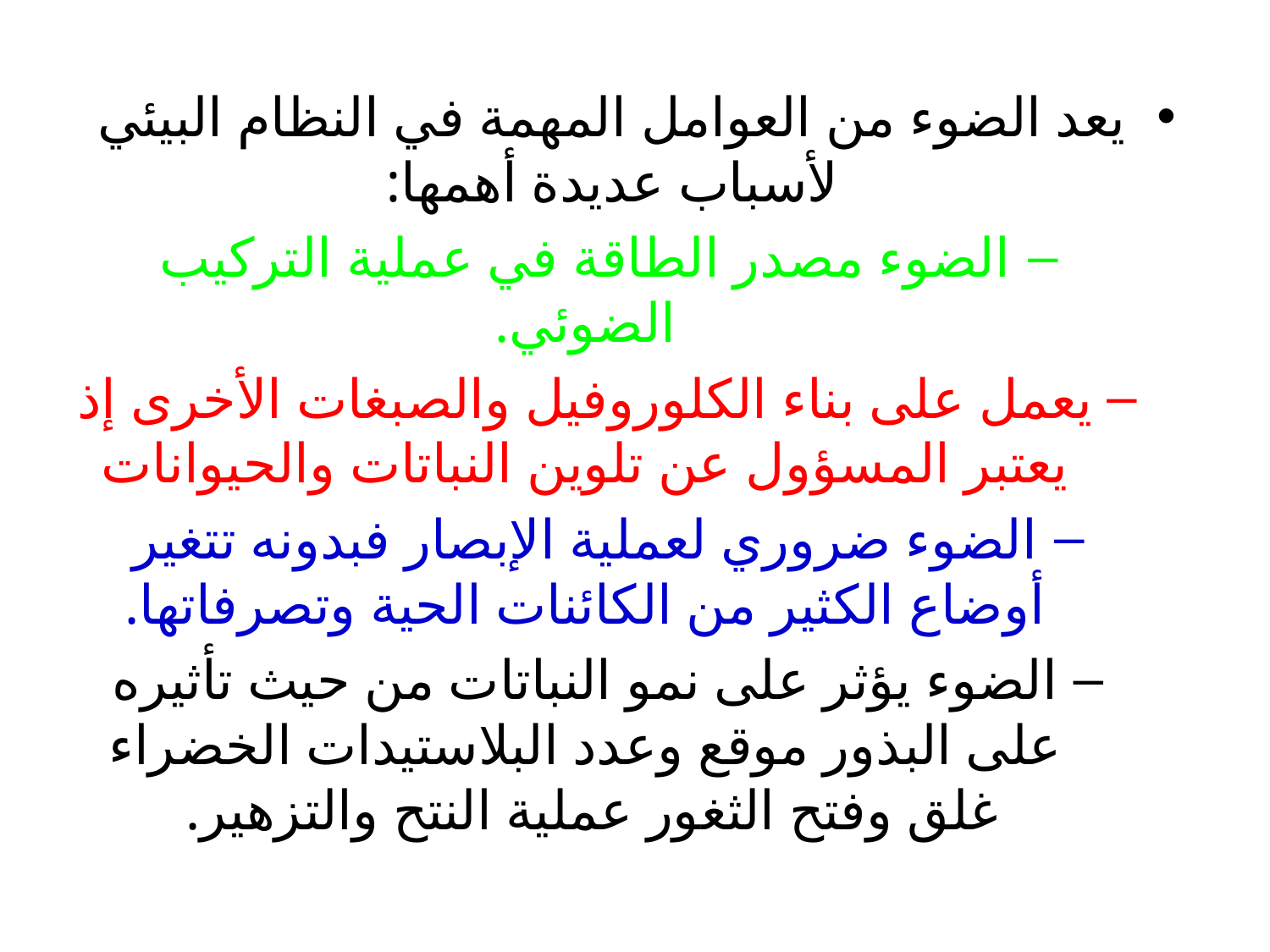

يعد الضوء من العوامل المهمة في النظام البيئي لأسباب عديدة أهمها:
الضوء مصدر الطاقة في عملية التركيب الضوئي.
يعمل على بناء الكلوروفيل والصبغات الأخرى إذ يعتبر المسؤول عن تلوين النباتات والحيوانات
الضوء ضروري لعملية الإبصار فبدونه تتغير أوضاع الكثير من الكائنات الحية وتصرفاتها.
الضوء يؤثر على نمو النباتات من حيث تأثيره على البذور موقع وعدد البلاستيدات الخضراء غلق وفتح الثغور عملية النتح والتزهير.